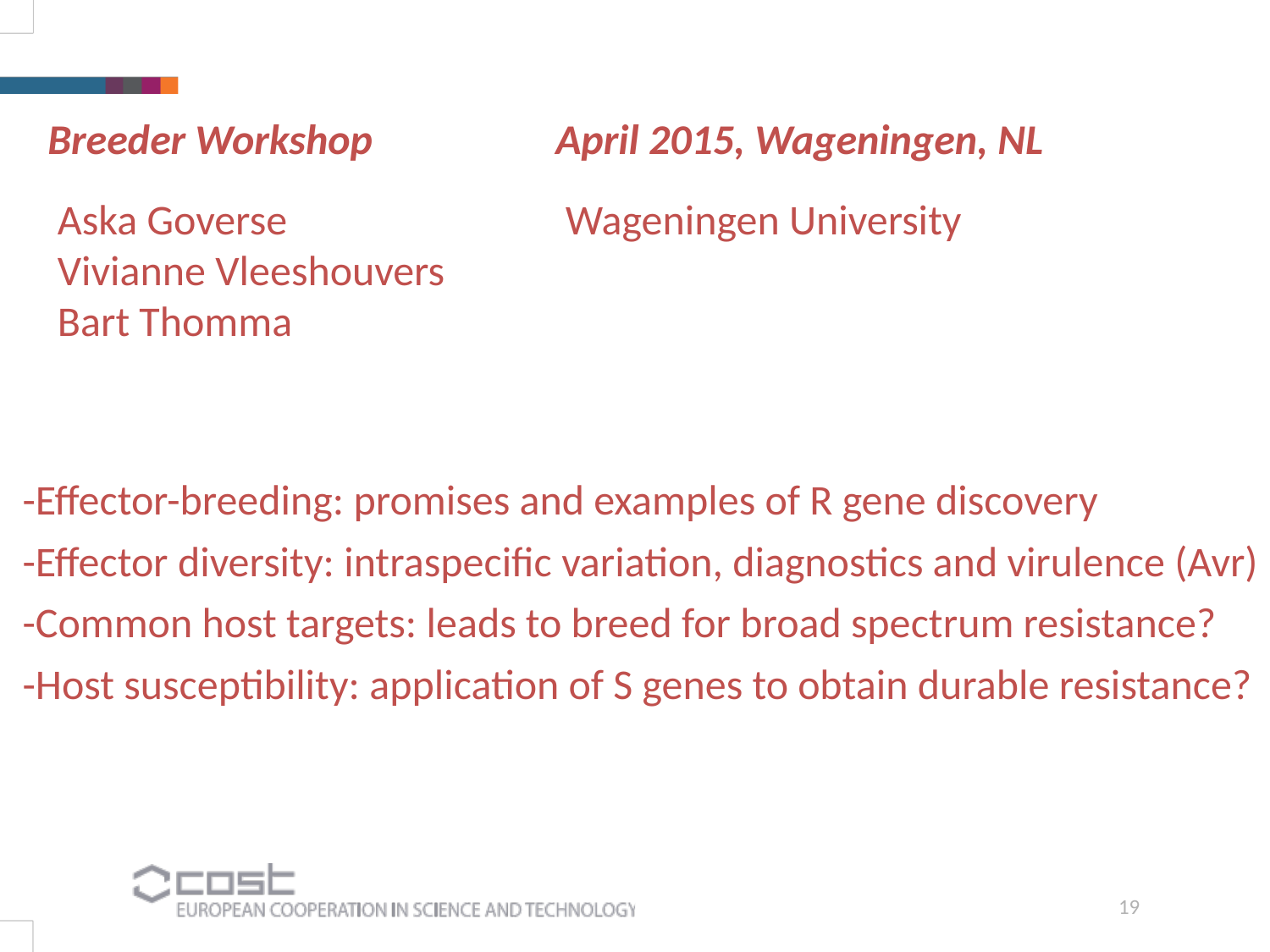

Breeder Workshop		April 2015, Wageningen, NL
Aska Goverse			Wageningen University
Vivianne Vleeshouvers
Bart Thomma

-Effector-breeding: promises and examples of R gene discovery
-Effector diversity: intraspecific variation, diagnostics and virulence (Avr)
-Common host targets: leads to breed for broad spectrum resistance?
-Host susceptibility: application of S genes to obtain durable resistance?
19